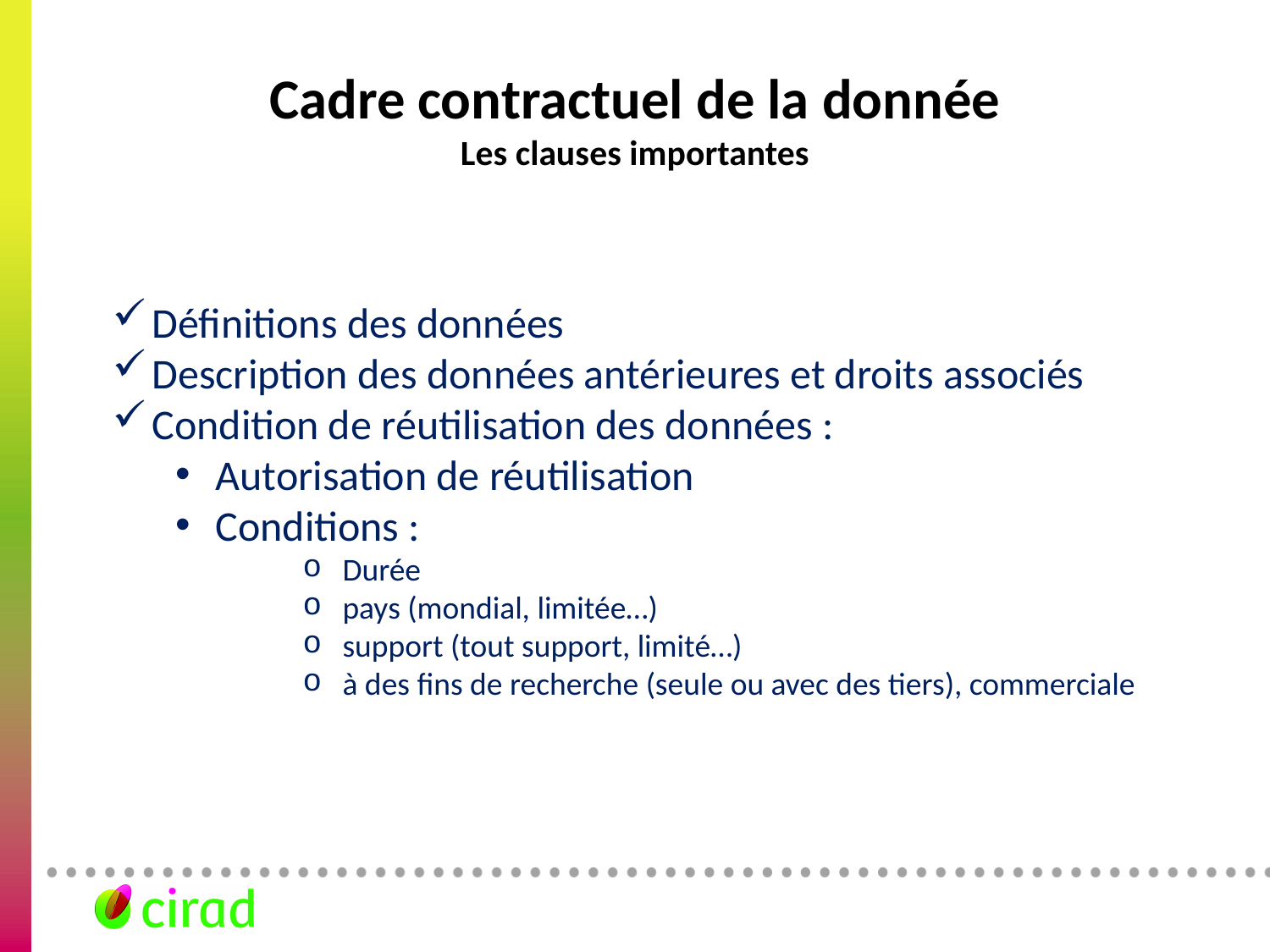

# Cadre contractuel de la donnée Les clauses importantes
Définitions des données
Description des données antérieures et droits associés
Condition de réutilisation des données :
Autorisation de réutilisation
Conditions :
Durée
pays (mondial, limitée…)
support (tout support, limité…)
à des fins de recherche (seule ou avec des tiers), commerciale